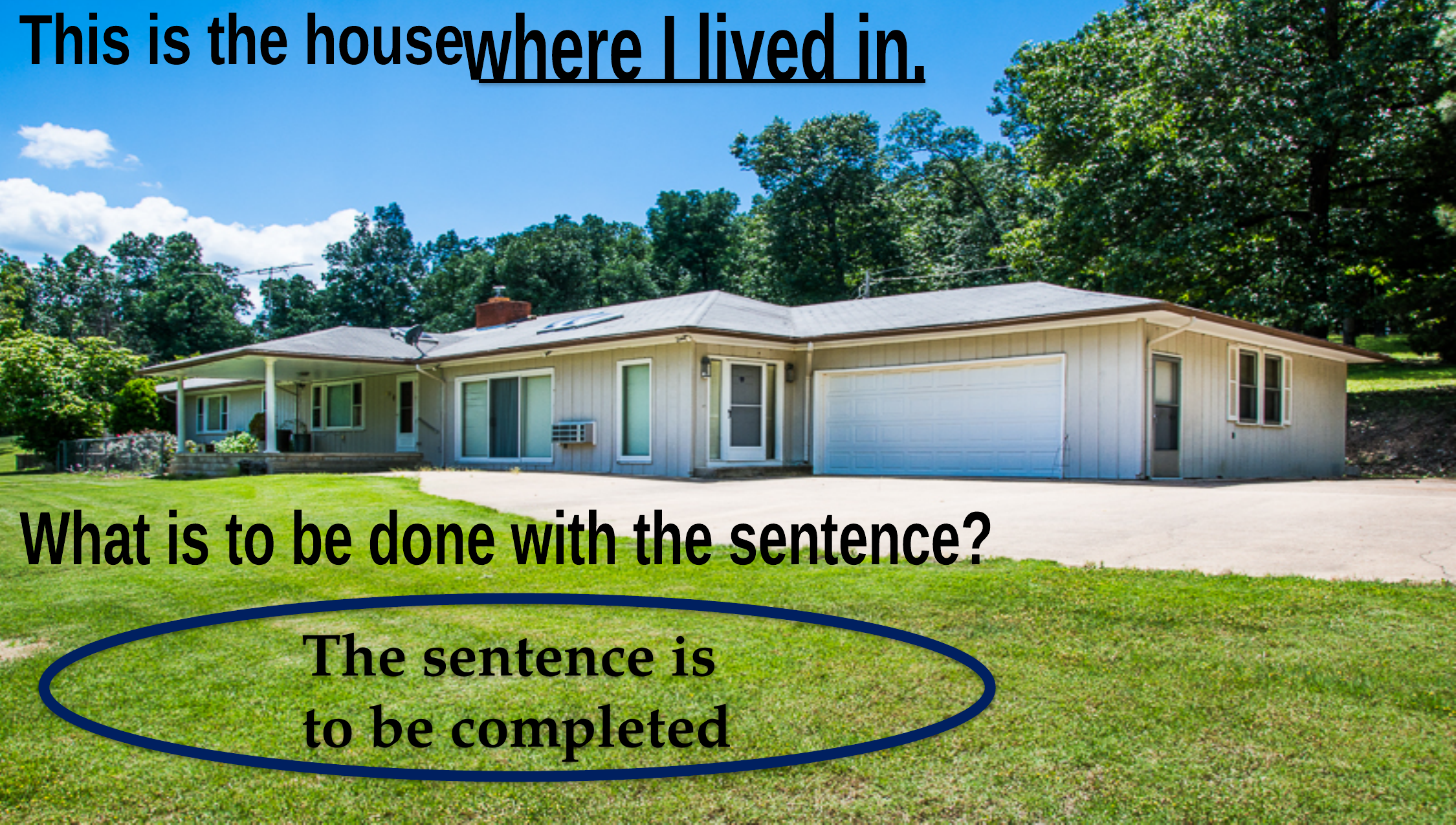

where I lived in.
This is the house
What is to be done with the sentence?
The sentence is
to be completed